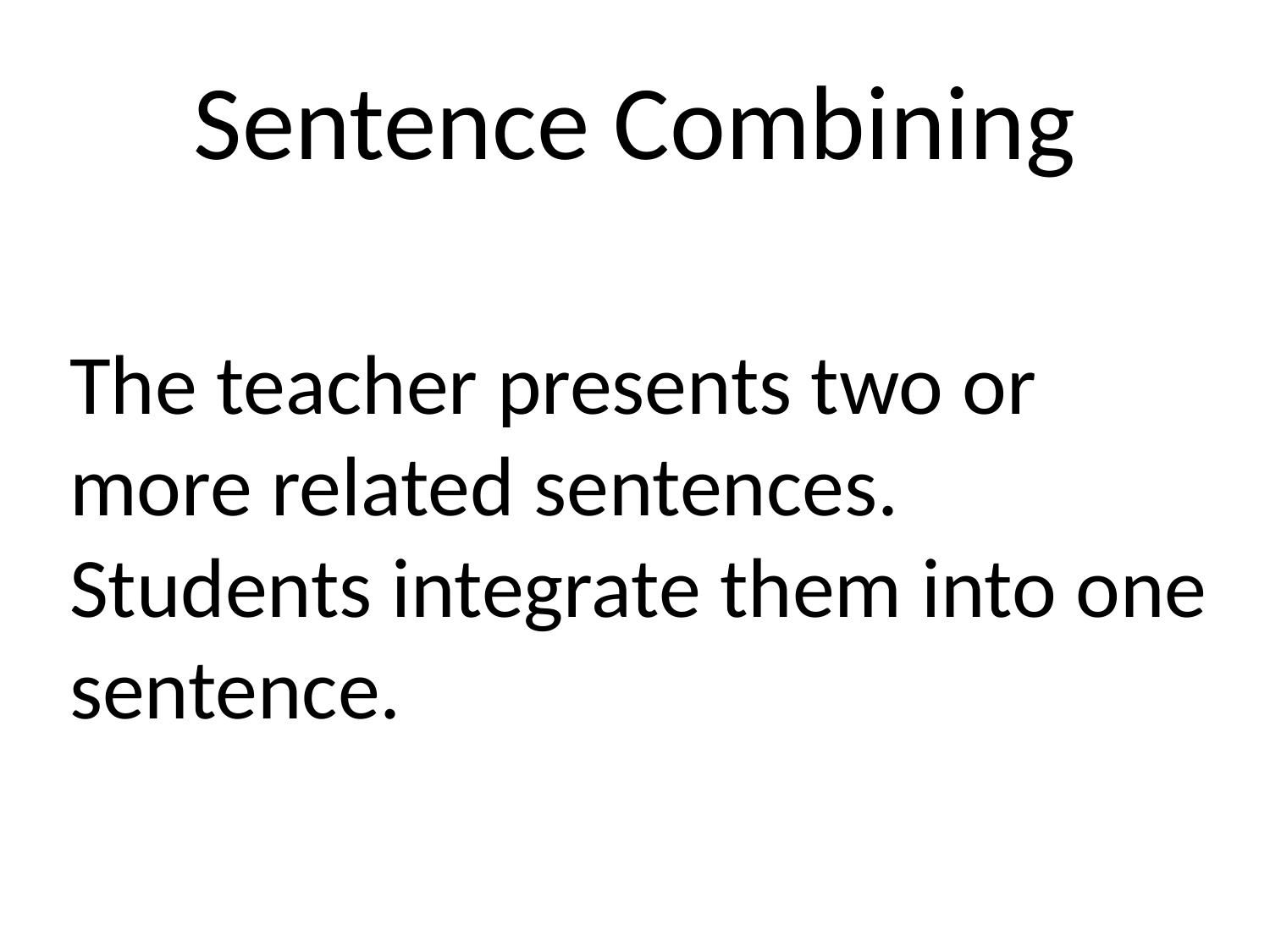

# Sentence Combining
The teacher presents two or more related sentences. Students integrate them into one sentence.